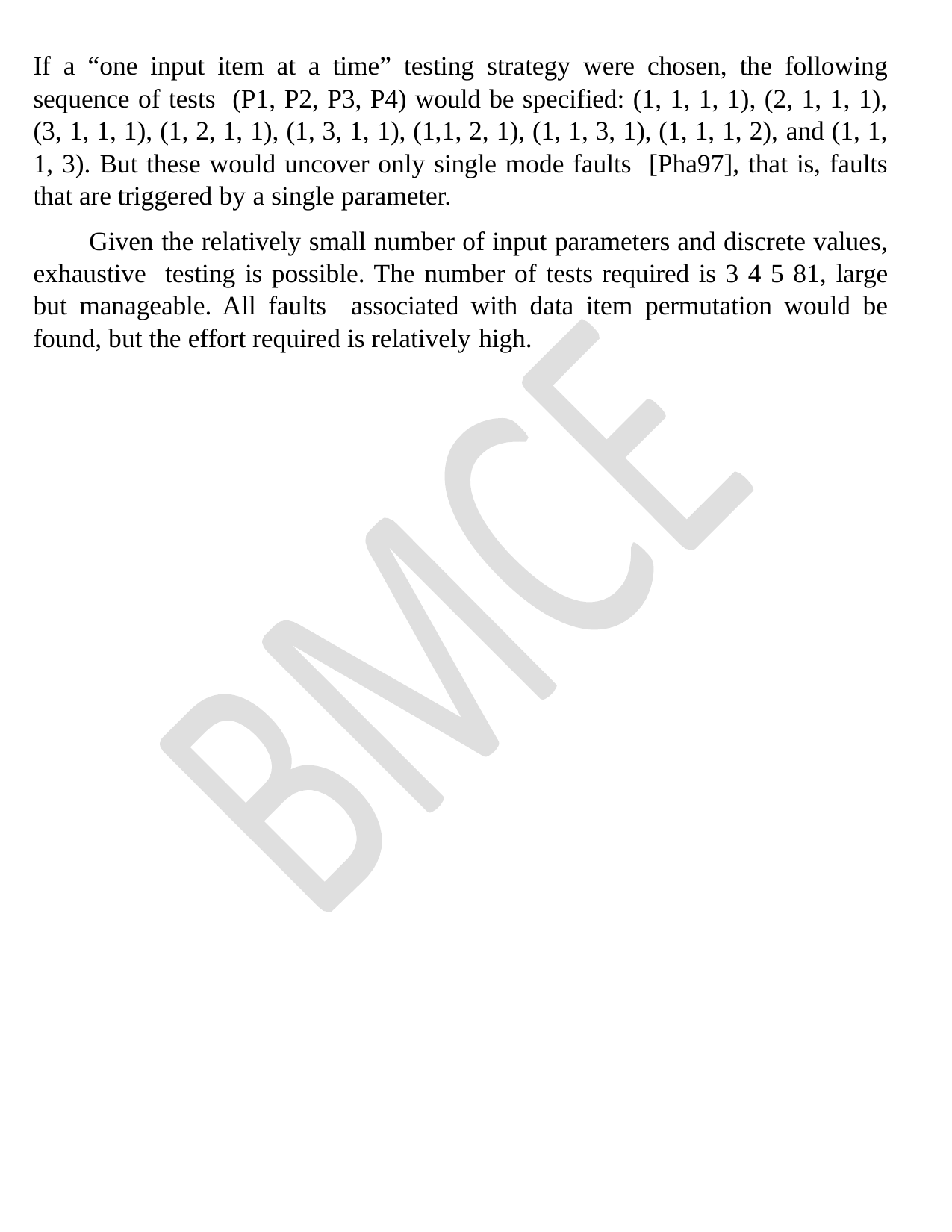

If a “one input item at a time” testing strategy were chosen, the following sequence of tests  (P1, P2, P3, P4) would be specified: (1, 1, 1, 1), (2, 1, 1, 1), (3, 1, 1, 1), (1, 2, 1, 1), (1, 3, 1, 1), (1,1, 2, 1), (1, 1, 3, 1), (1, 1, 1, 2), and (1, 1, 1, 3). But these would uncover only single mode faults  [Pha97], that is, faults that are triggered by a single parameter.
Given the relatively small number of input parameters and discrete values, exhaustive  testing is possible. The number of tests required is 3 4 5 81, large but manageable. All faults  associated with data item permutation would be found, but the effort required is relatively high.